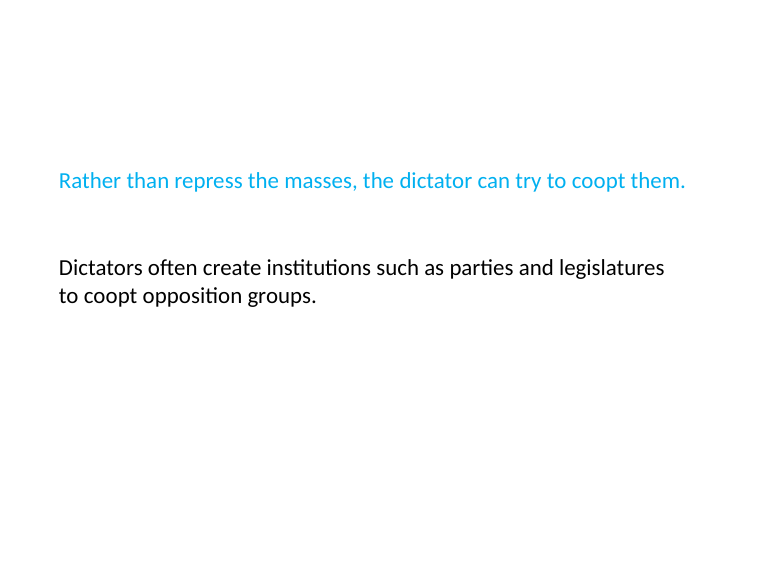

# Rather than repress the masses, the dictator can try to coopt them.
Dictators often create institutions such as parties and legislatures to coopt opposition groups.